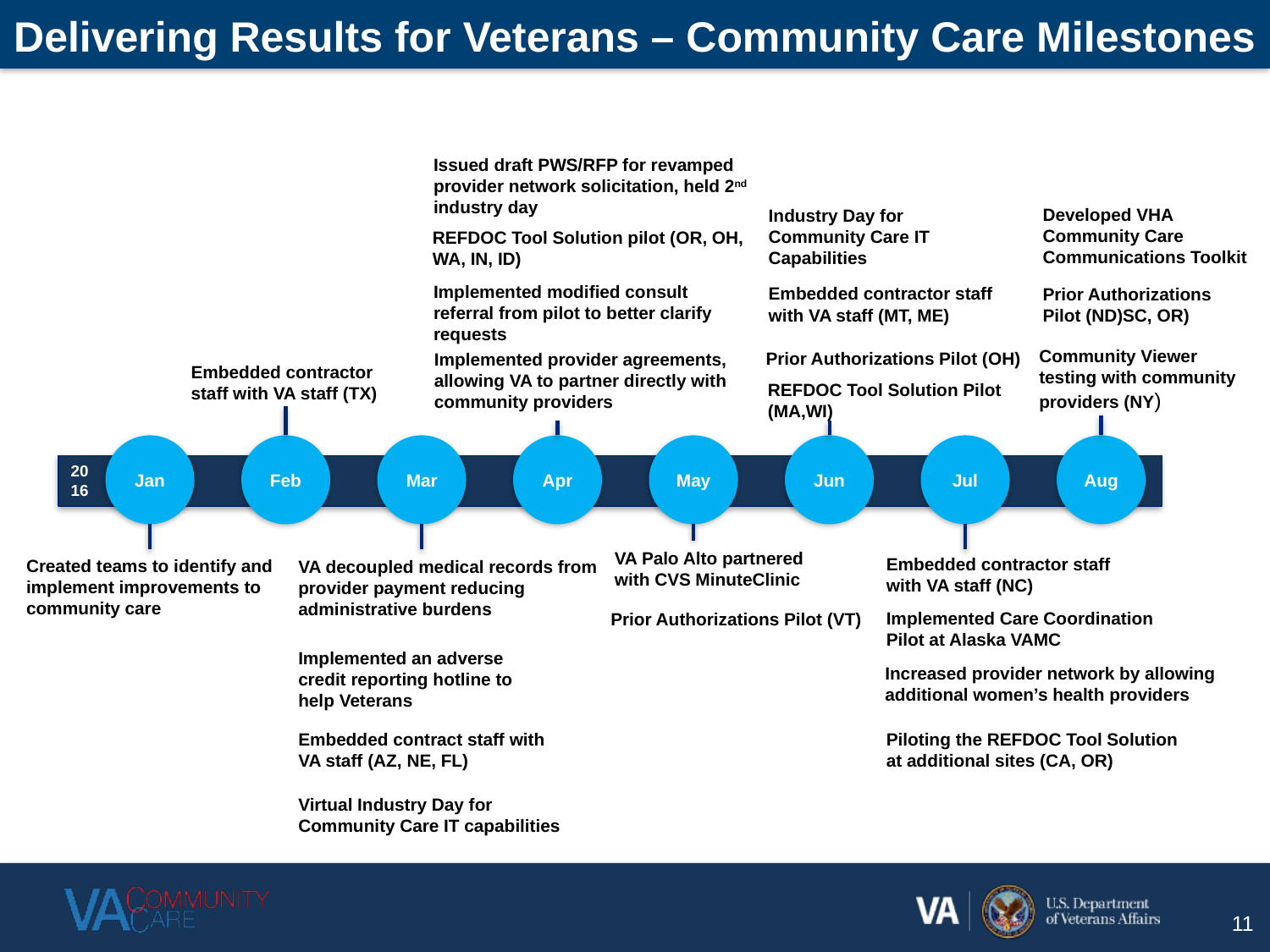

# Delivering Results for Veterans – Community Care Milestones
Issued draft PWS/RFP for revamped provider network solicitation, held 2nd industry day
Developed VHA Community Care Communications Toolkit
Industry Day for Community Care IT Capabilities
REFDOC Tool Solution pilot (OR, OH, WA, IN, ID)
Implemented modified consult referral from pilot to better clarify requests
Prior Authorizations Pilot (ND)SC, OR)
Embedded contractor staff with VA staff (MT, ME)

Community Viewer testing with community providers (NY)
Implemented provider agreements, allowing VA to partner directly with community providers
Embedded contractor staff with VA staff (TX)
REFDOC Tool Solution Pilot (MA,WI)
VA Palo Alto partnered with CVS MinuteClinic
Embedded contractor staff with VA staff (NC)
Created teams to identify and implement improvements to community care
VA decoupled medical records from provider payment reducing administrative burdens
Implemented Care Coordination Pilot at Alaska VAMC
Prior Authorizations Pilot (VT)
Implemented an adverse credit reporting hotline to help Veterans
Increased provider network by allowing additional women’s health providers
Embedded contract staff with VA staff (AZ, NE, FL)
Piloting the REFDOC Tool Solution at additional sites (CA, OR)
Virtual Industry Day for Community Care IT capabilities
Jan
Feb
Mar
Apr
May
Jun
Jul
Aug

2016
2014
Prior Authorizations Pilot (OH)
11